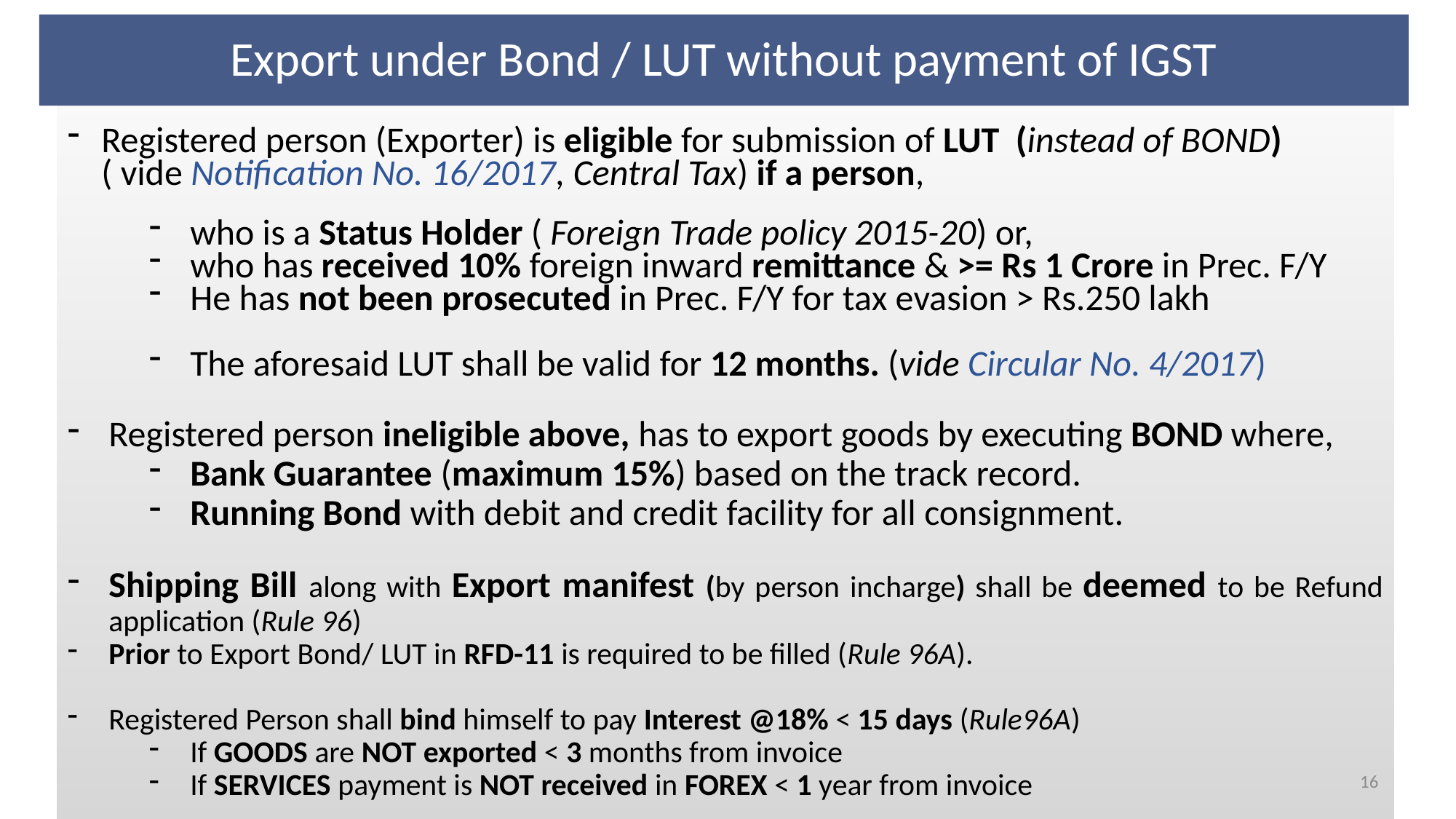

# Export under Bond / LUT without payment of IGST

Registered person (Exporter) is eligible for submission of LUT  (instead of BOND)
	( vide Notification No. 16/2017, Central Tax) if a person,

who is a Status Holder ( Foreign Trade policy 2015-20) or,
who has received 10% foreign inward remittance & >= Rs 1 Crore in Prec. F/Y
He has not been prosecuted in Prec. F/Y for tax evasion > Rs.250 lakh

The aforesaid LUT shall be valid for 12 months. (vide Circular No. 4/2017)

Registered person ineligible above, has to export goods by executing BOND where,
Bank Guarantee (maximum 15%) based on the track record.
Running Bond with debit and credit facility for all consignment.

Shipping Bill along with Export manifest (by person incharge) shall be deemed to be Refund application (Rule 96)
Prior to Export Bond/ LUT in RFD-11 is required to be filled (Rule 96A).

Registered Person shall bind himself to pay Interest @18% < 15 days (Rule96A)
If GOODS are NOT exported < 3 months from invoice
If SERVICES payment is NOT received in FOREX < 1 year from invoice

CA ASHISH SINGHAL
16